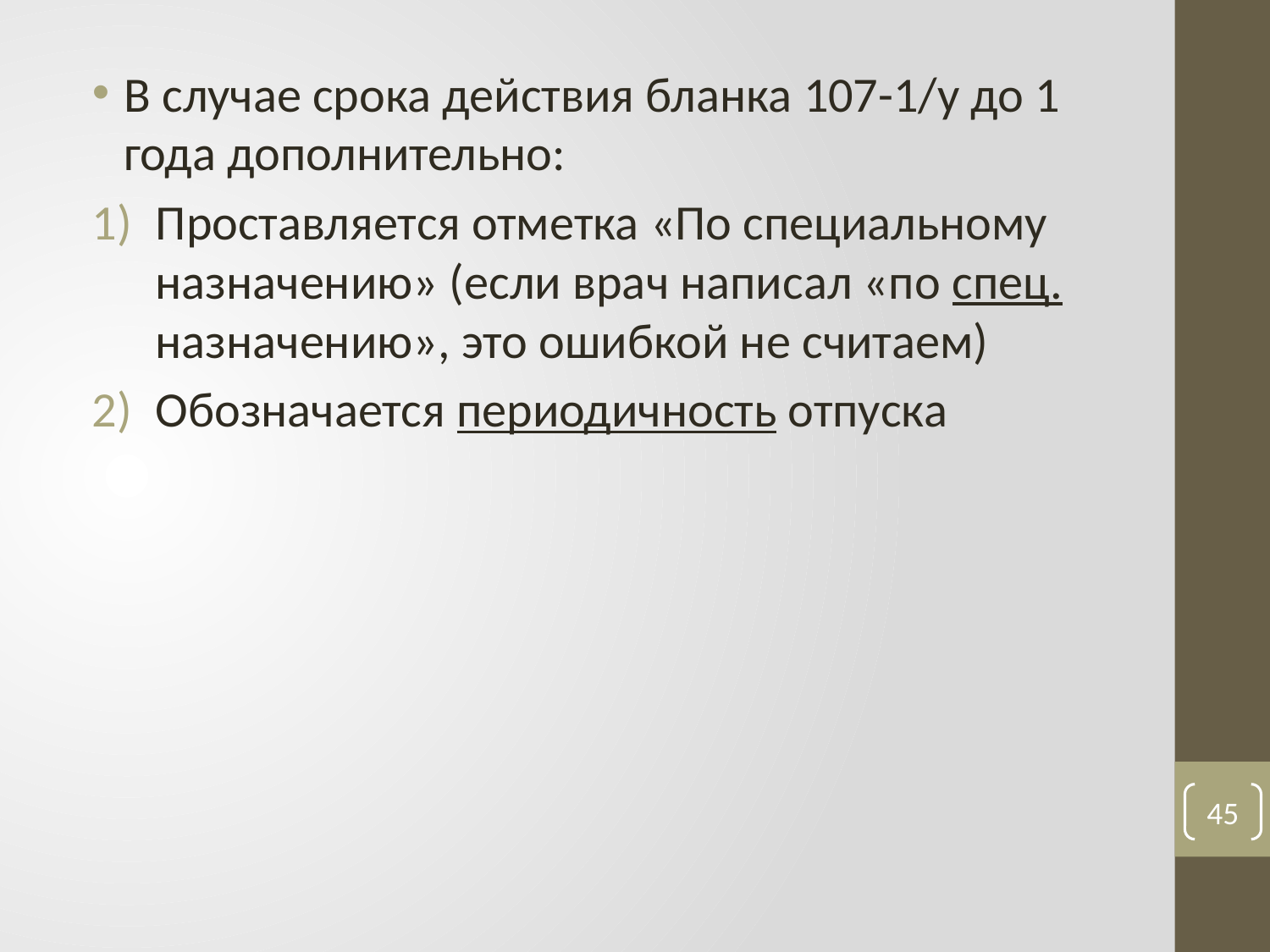

В случае срока действия бланка 107-1/у до 1 года дополнительно:
Проставляется отметка «По специальному назначению» (если врач написал «по спец. назначению», это ошибкой не считаем)
Обозначается периодичность отпуска

45